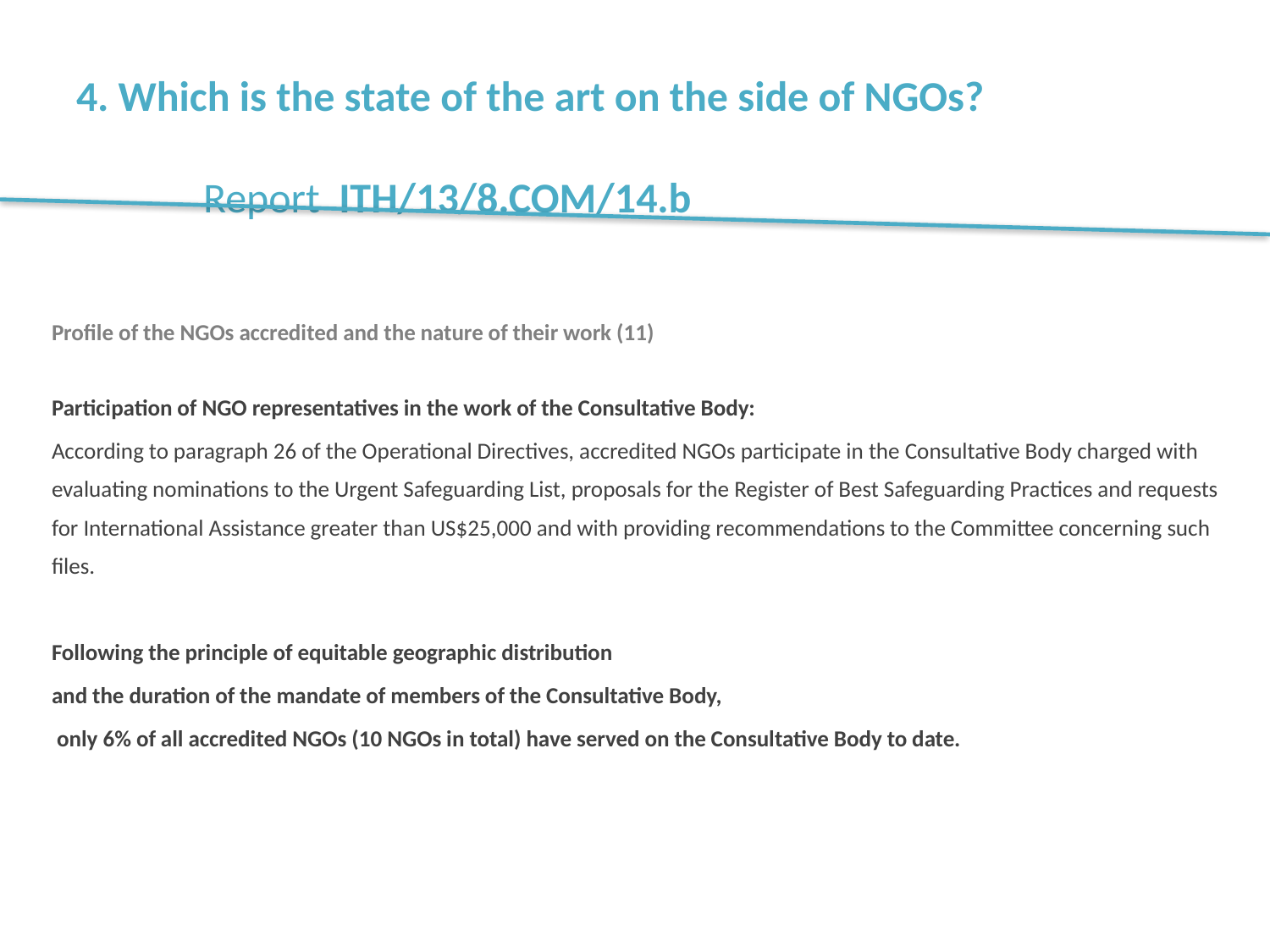

# 4. Which is the state of the art on the side of NGOs? Report  ITH/13/8.COM/14.b

Profile of the NGOs accredited and the nature of their work (11)

Participation of NGO representatives in the work of the Consultative Body:
According to paragraph 26 of the Operational Directives, accredited NGOs participate in the Consultative Body charged with evaluating nominations to the Urgent Safeguarding List, proposals for the Register of Best Safeguarding Practices and requests for International Assistance greater than US$25,000 and with providing recommendations to the Committee concerning such files.

Following the principle of equitable geographic distribution
and the duration of the mandate of members of the Consultative Body,
 only 6% of all accredited NGOs (10 NGOs in total) have served on the Consultative Body to date.